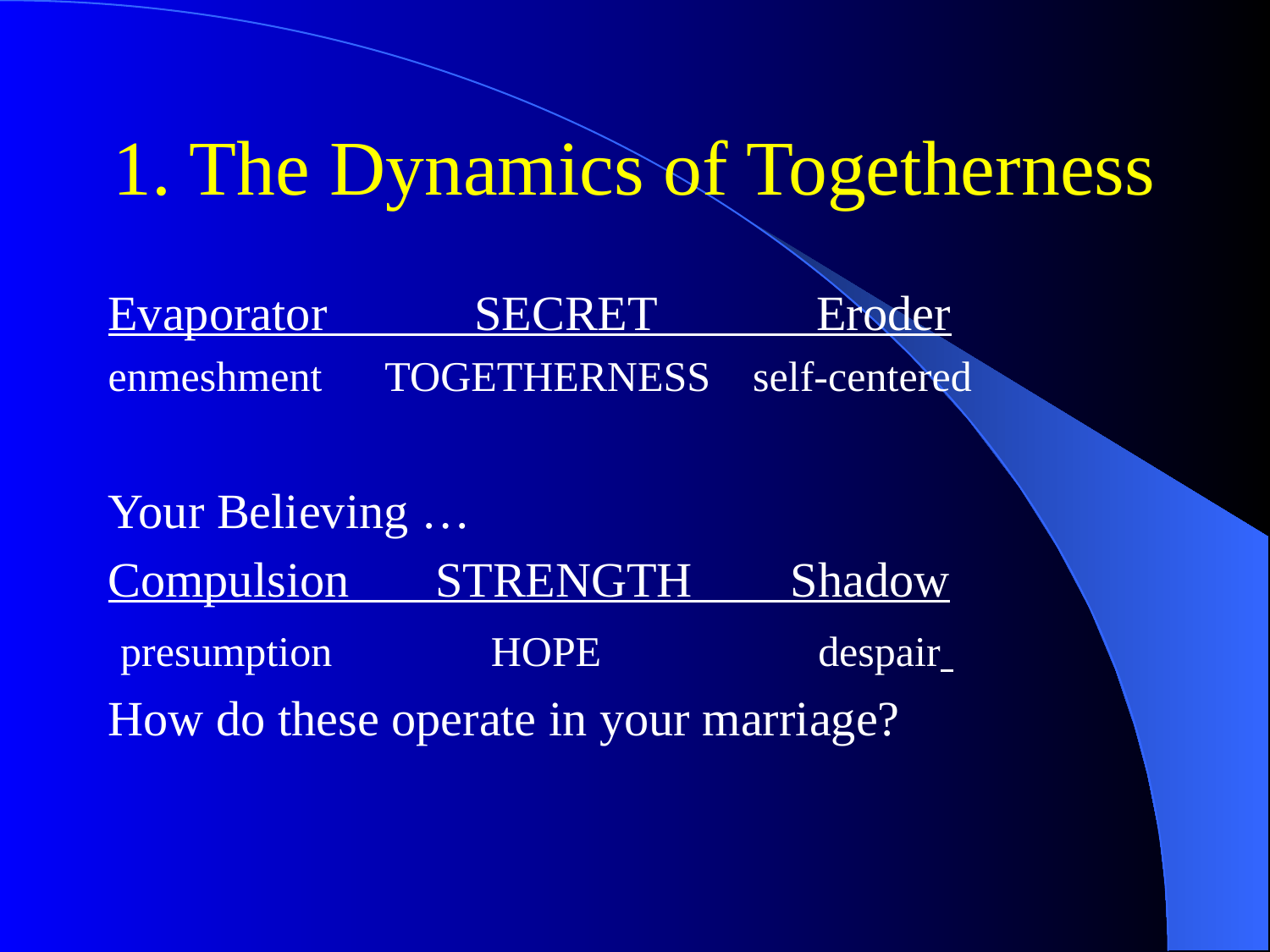

# 1. The Dynamics of Togetherness
Evaporator            SECRET             Eroder
enmeshment      TOGETHERNESS    self-centered

Your Believing …
Compulsion       STRENGTH        Shadow
 presumption               HOPE                    despair
How do these operate in your marriage?